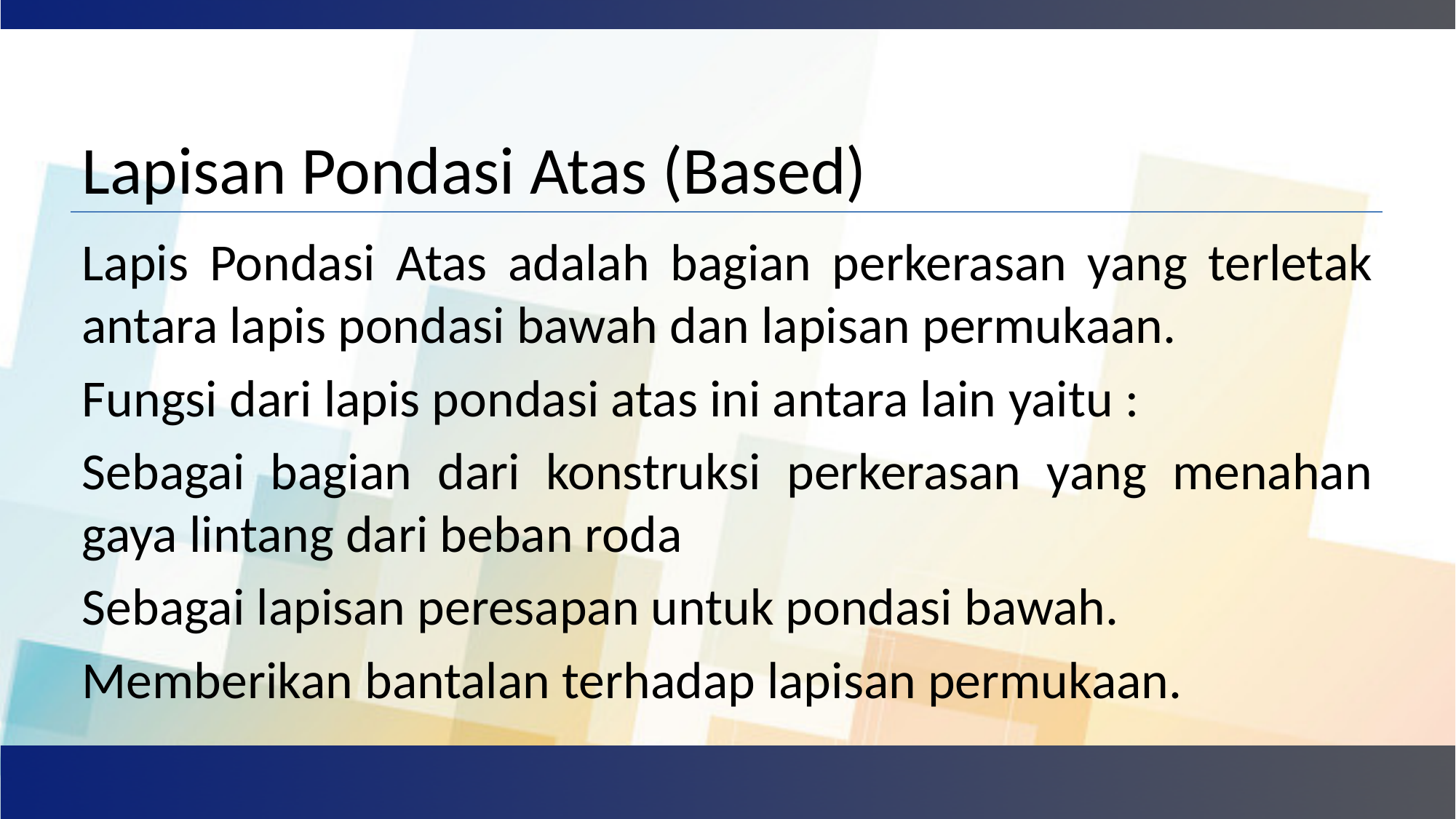

# Lapisan Pondasi Atas (Based)
Lapis Pondasi Atas adalah bagian perkerasan yang terletak antara lapis pondasi bawah dan lapisan permukaan.
Fungsi dari lapis pondasi atas ini antara lain yaitu :
Sebagai bagian dari konstruksi perkerasan yang menahan gaya lintang dari beban roda
Sebagai lapisan peresapan untuk pondasi bawah.
Memberikan bantalan terhadap lapisan permukaan.